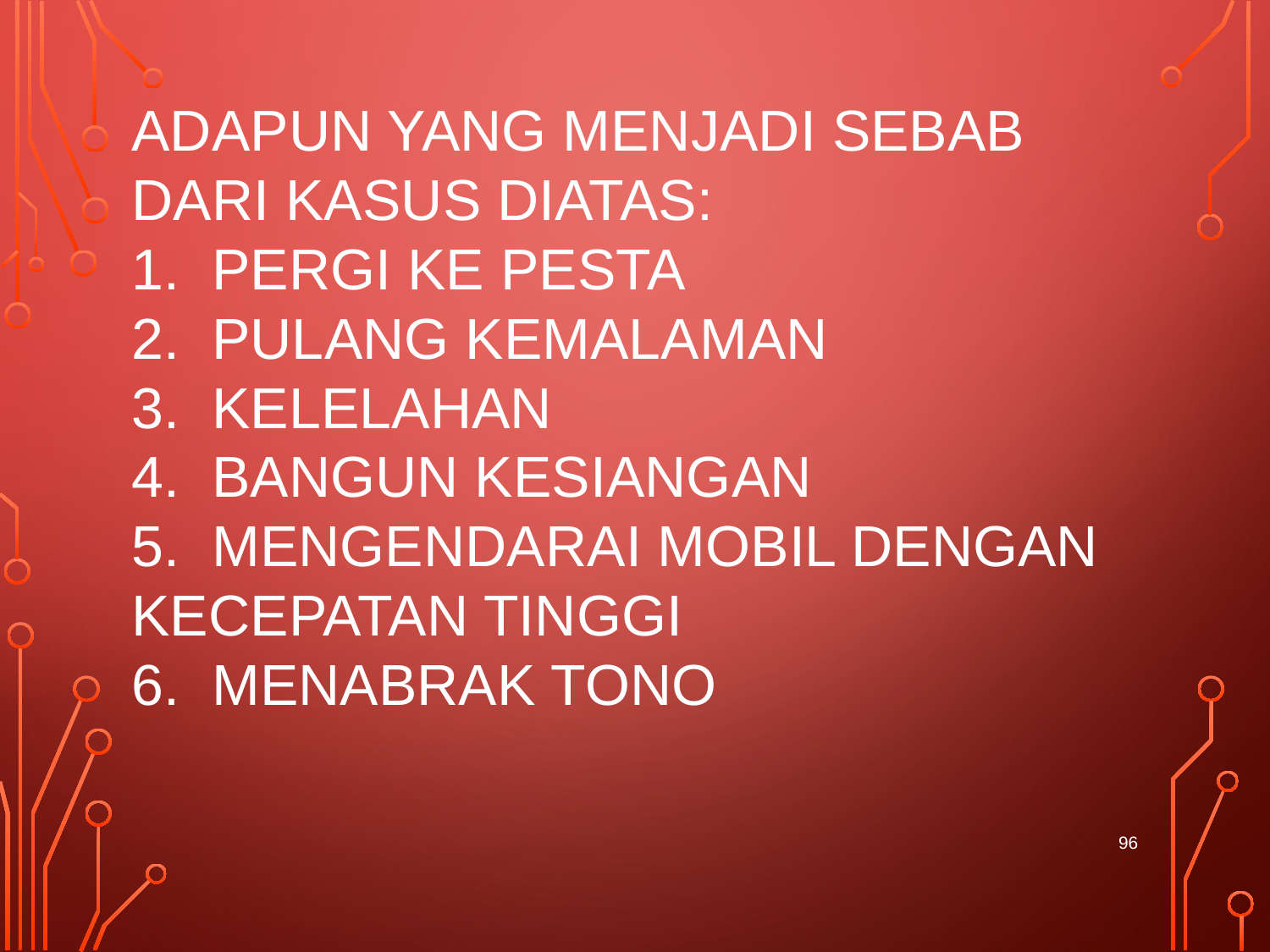

# Adapun yang menjadi sebab dari kasus diatas: 1.  Pergi ke pesta 2.  Pulang kemalaman 3.  Kelelahan 4.  Bangun kesiangan 5.  Mengendarai mobil dengan kecepatan tinggi 6.  Menabrak Tono
96